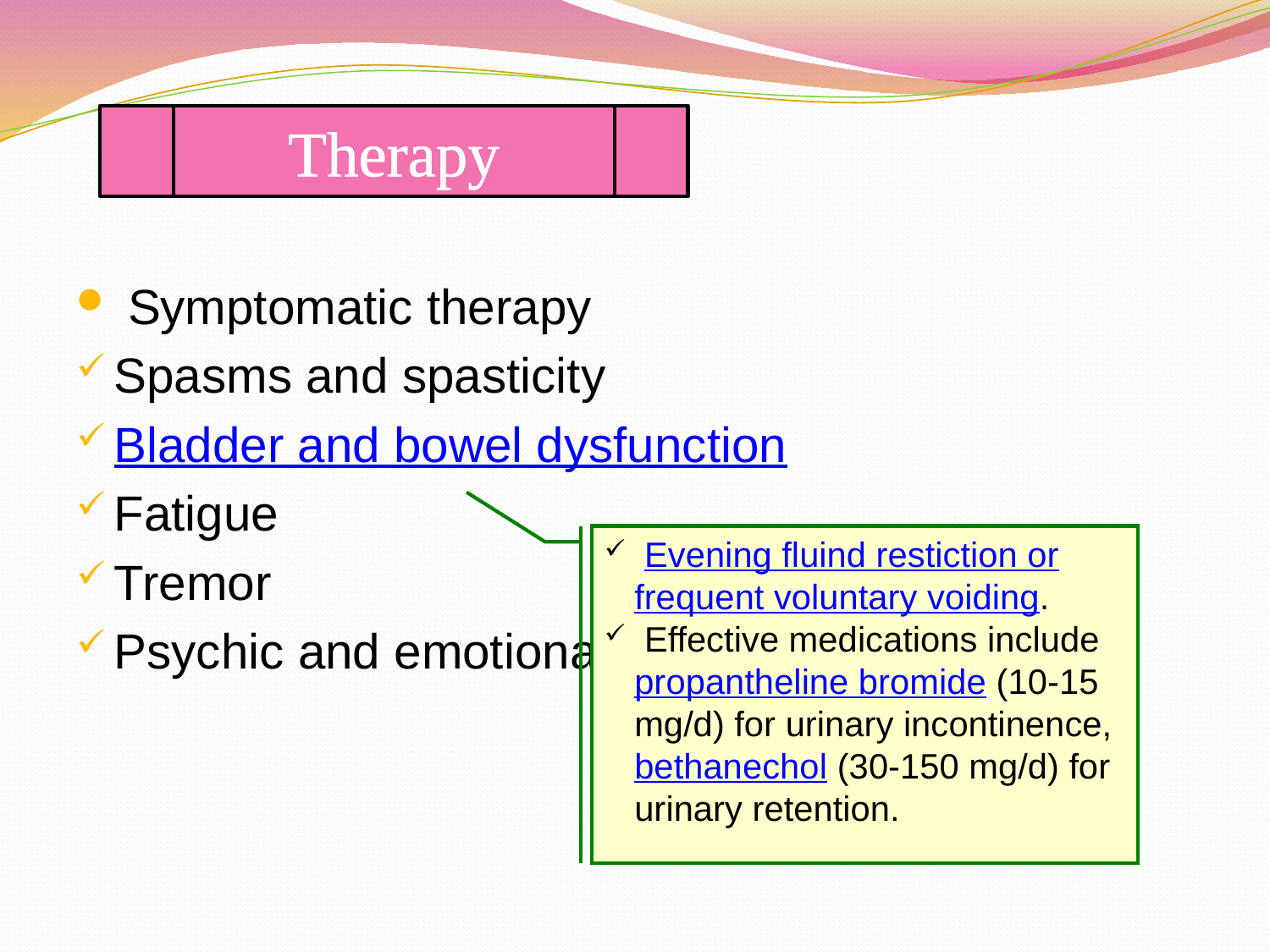

Therapy
 Symptomatic therapy
Spasms and spasticity
Bladder and bowel dysfunction
Fatigue
Tremor
Psychic and emotional problem
 Evening fluind restiction or frequent voluntary voiding.
 Effective medications include propantheline bromide (10-15 mg/d) for urinary incontinence, bethanechol (30-150 mg/d) for urinary retention.